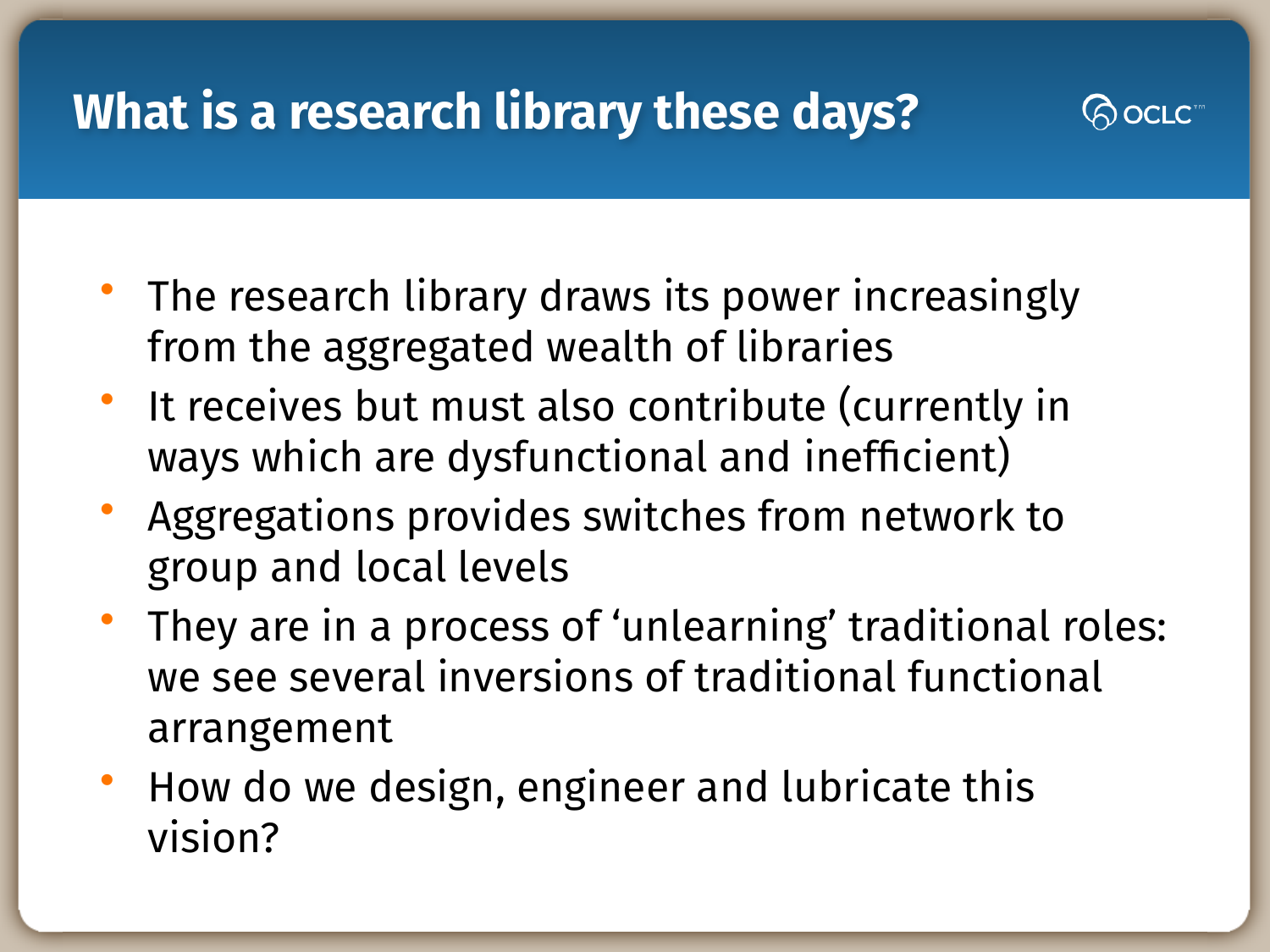

# What is a research library these days?
The research library draws its power increasingly from the aggregated wealth of libraries
It receives but must also contribute (currently in ways which are dysfunctional and inefficient)
Aggregations provides switches from network to group and local levels
They are in a process of ‘unlearning’ traditional roles: we see several inversions of traditional functional arrangement
How do we design, engineer and lubricate this vision?